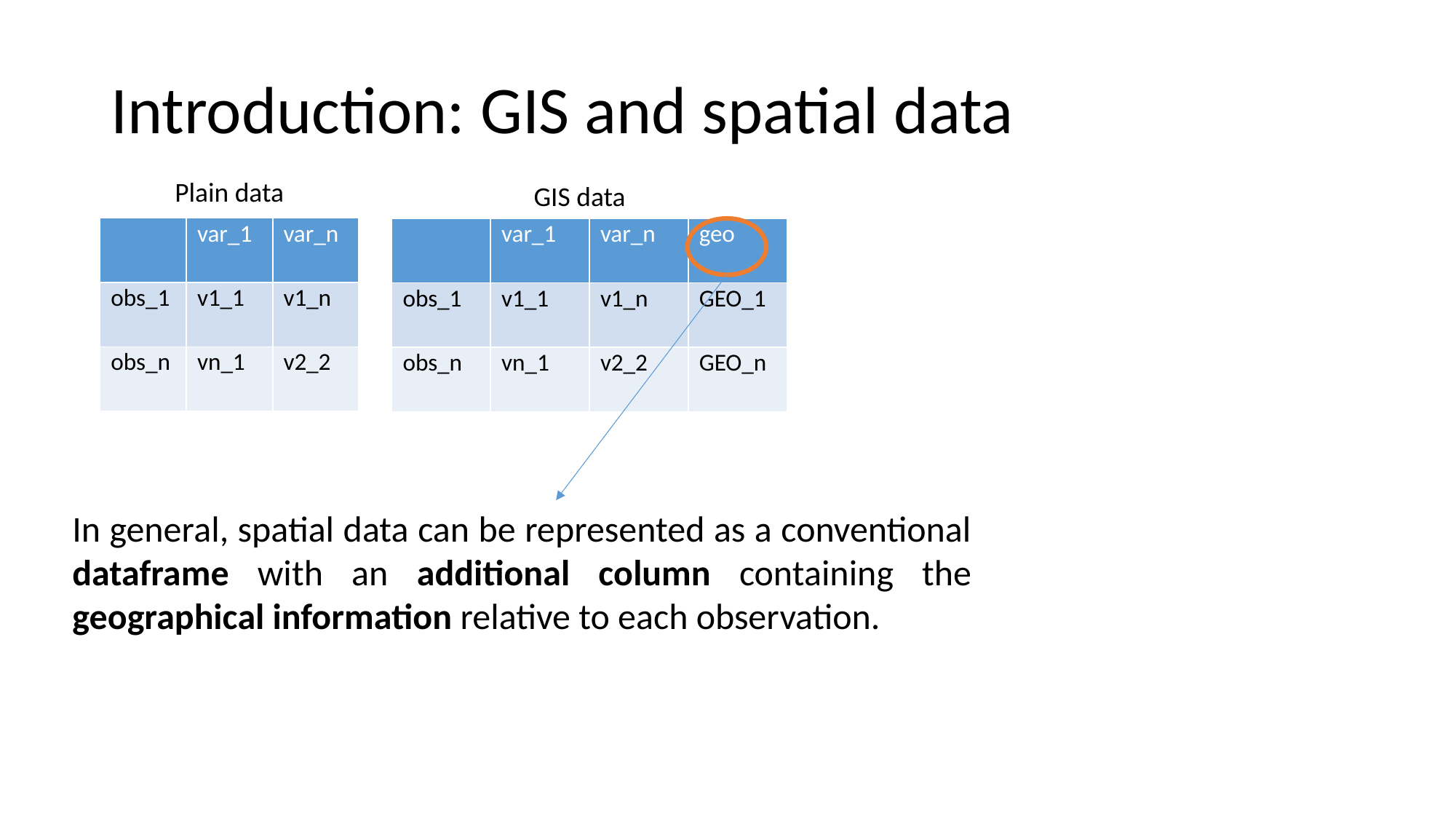

# Introduction: GIS and spatial data
Plain data
GIS data
|  | var\_1 | var\_n |
| --- | --- | --- |
| obs\_1 | v1\_1 | v1\_n |
| obs\_n | vn\_1 | v2\_2 |
|  | var\_1 | var\_n | geo |
| --- | --- | --- | --- |
| obs\_1 | v1\_1 | v1\_n | GEO\_1 |
| obs\_n | vn\_1 | v2\_2 | GEO\_n |

In general, spatial data can be represented as a conventional dataframe with an additional column containing the geographical information relative to each observation.